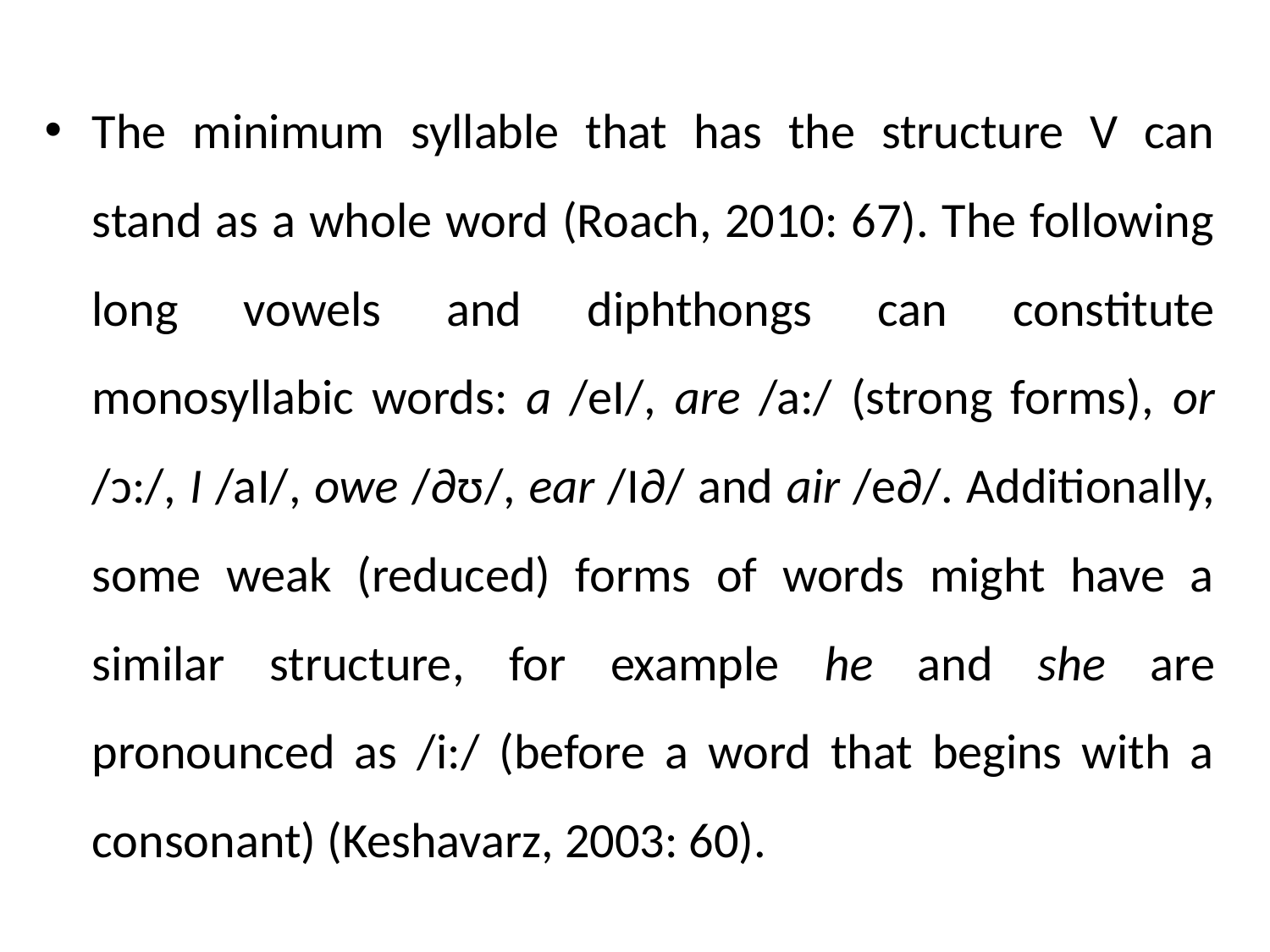

The minimum syllable that has the structure V can stand as a whole word (Roach, 2010: 67). The following long vowels and diphthongs can constitute monosyllabic words: a /eI/, are /a:/ (strong forms), or /ɔ:/, I /aI/, owe /∂ʊ/, ear /I∂/ and air /e∂/. Additionally, some weak (reduced) forms of words might have a similar structure, for example he and she are pronounced as /i:/ (before a word that begins with a consonant) (Keshavarz, 2003: 60).